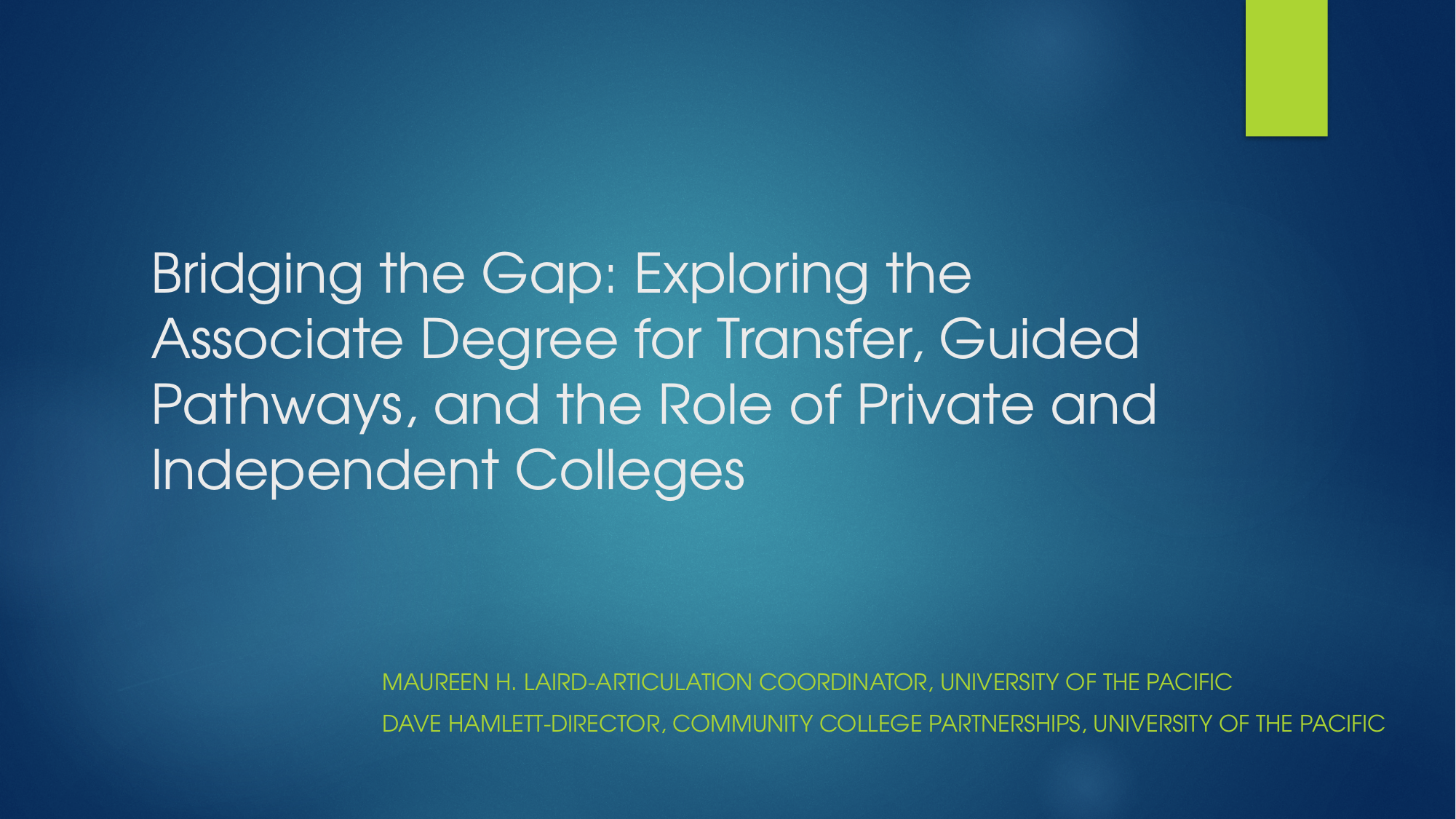

# Bridging the Gap: Exploring the Associate Degree for Transfer, Guided Pathways, and the Role of Private and Independent Colleges
Maureen h. laird-articulation coordinator, university of the pacific
Dave hamlett-director, community college partnerships, university of the pacific